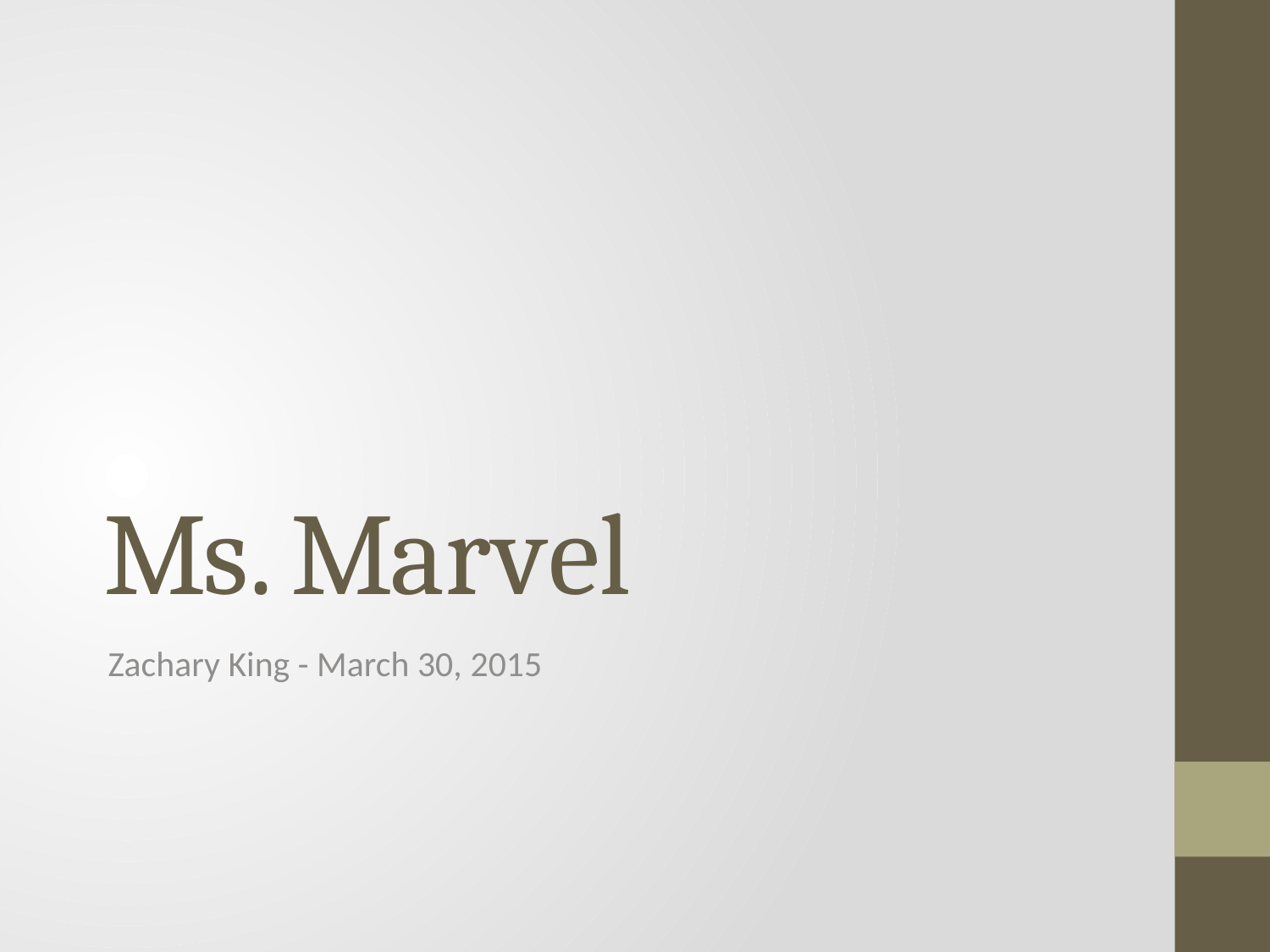

# Ms. Marvel
Zachary King - March 30, 2015